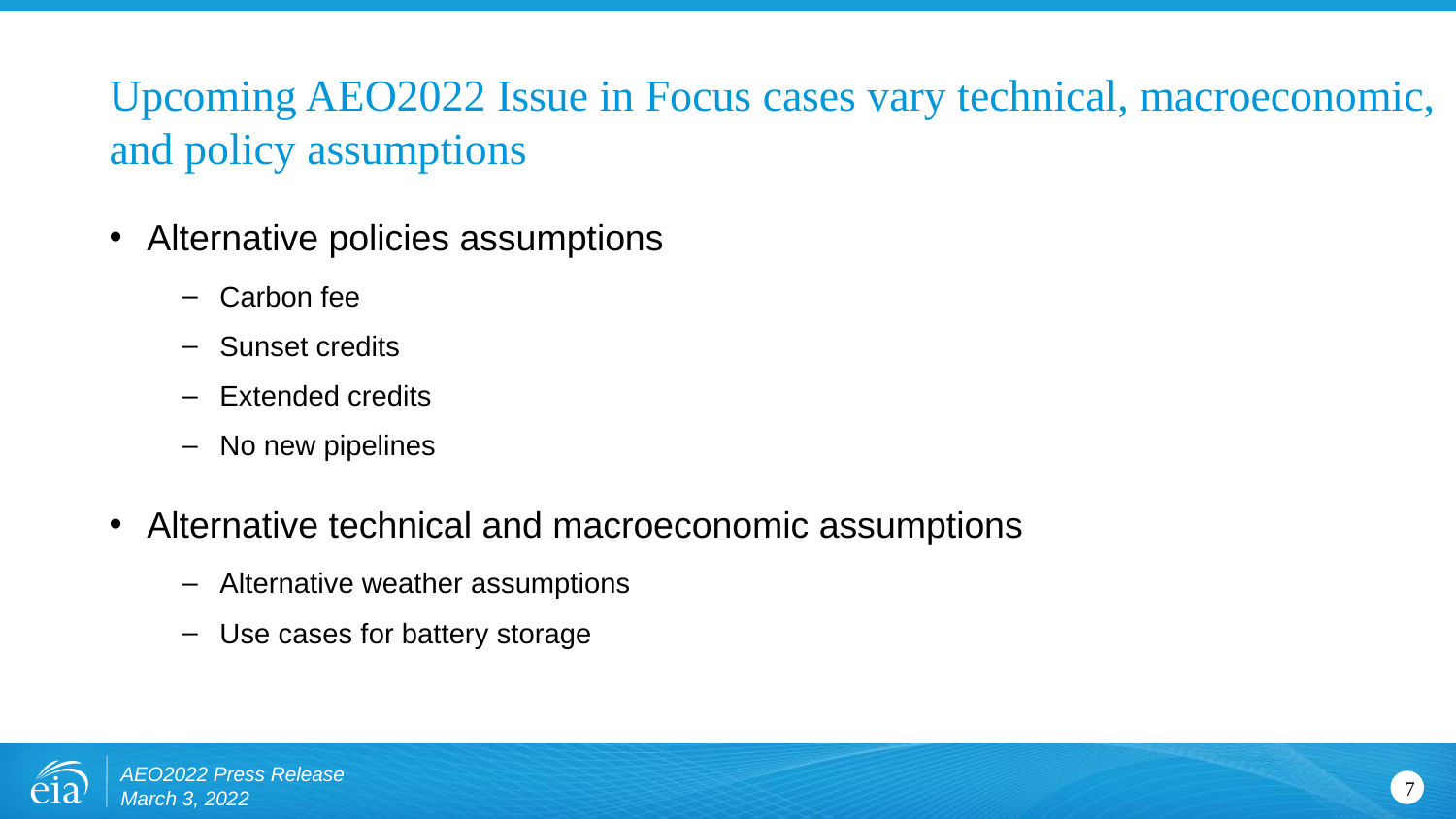

# Upcoming AEO2022 Issue in Focus cases vary technical, macroeconomic, and policy assumptions
Alternative policies assumptions
Carbon fee
Sunset credits
Extended credits
No new pipelines
Alternative technical and macroeconomic assumptions
Alternative weather assumptions
Use cases for battery storage
AEO2022 Press Release
March 3, 2022
7